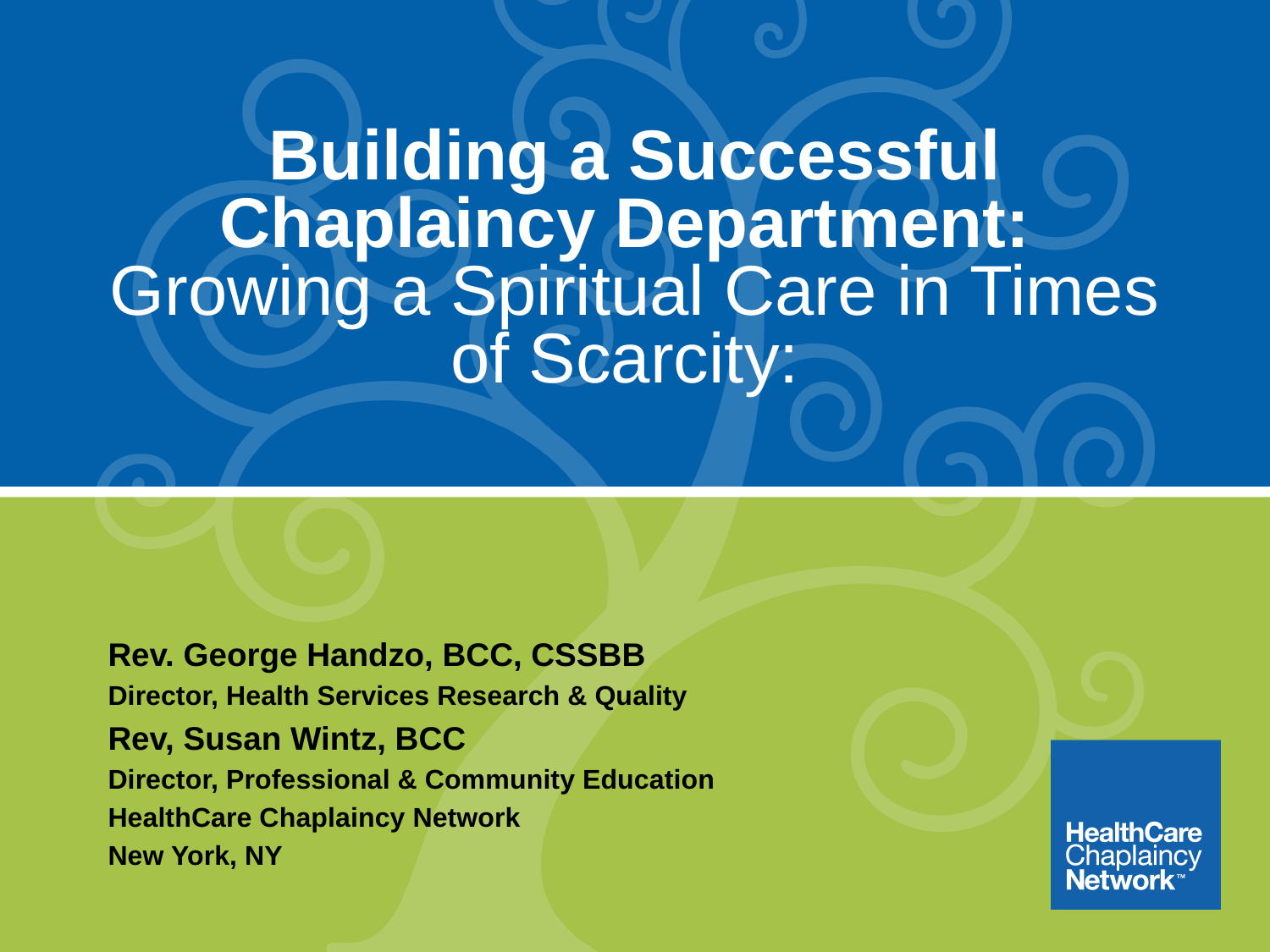

# Building a Successful Chaplaincy Department:  Growing a Spiritual Care in Times of Scarcity:

Rev. George Handzo, BCC, CSSBB
Director, Health Services Research & Quality
Rev, Susan Wintz, BCC
Director, Professional & Community Education
HealthCare Chaplaincy Network
New York, NY